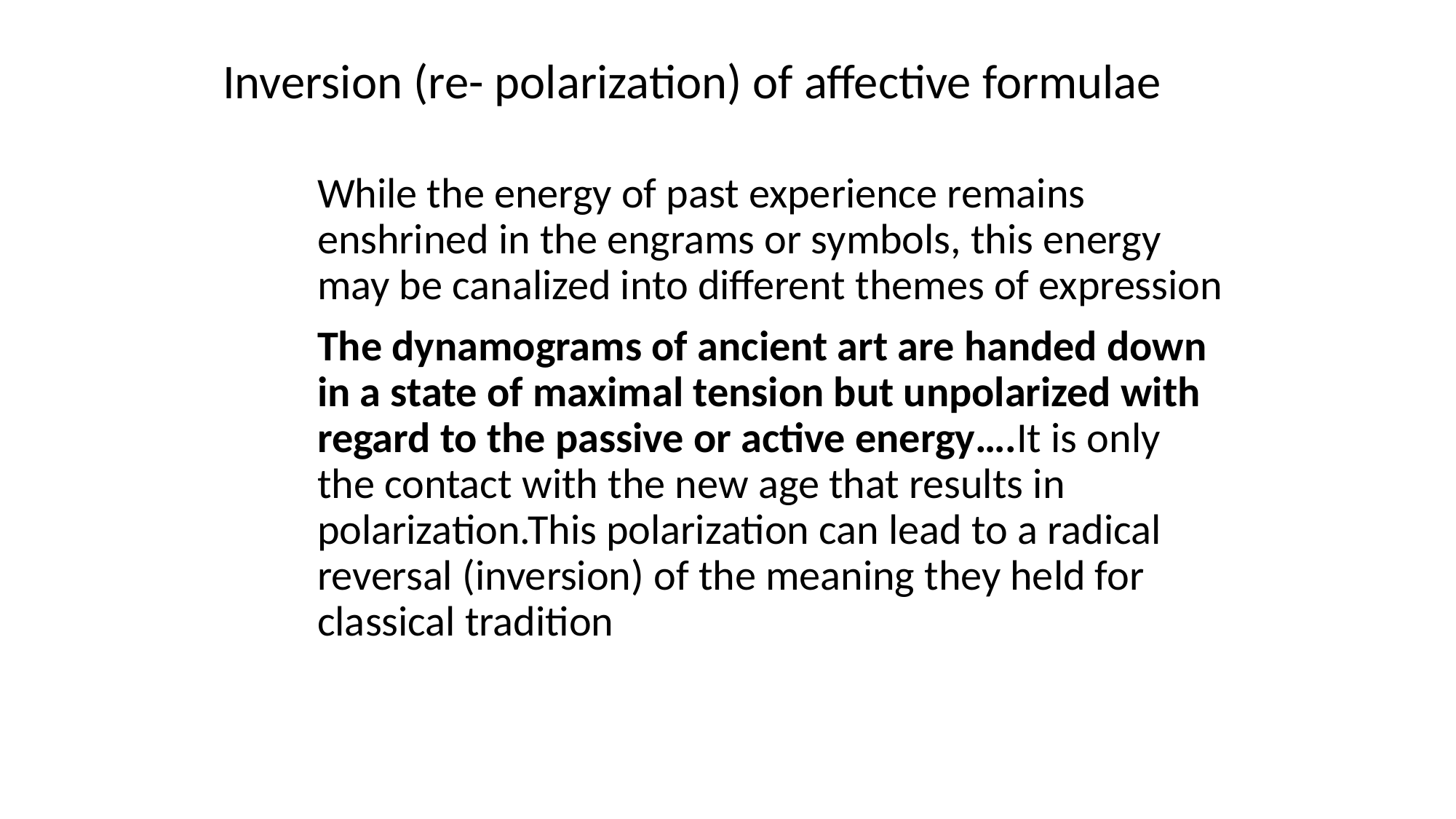

# Inversion (re- polarization) of affective formulae

While the energy of past experience remains enshrined in the engrams or symbols, this energy may be canalized into different themes of expression
The dynamograms of ancient art are handed down in a state of maximal tension but unpolarized with regard to the passive or active energy….It is only the contact with the new age that results in polarization.This polarization can lead to a radical reversal (inversion) of the meaning they held for classical tradition